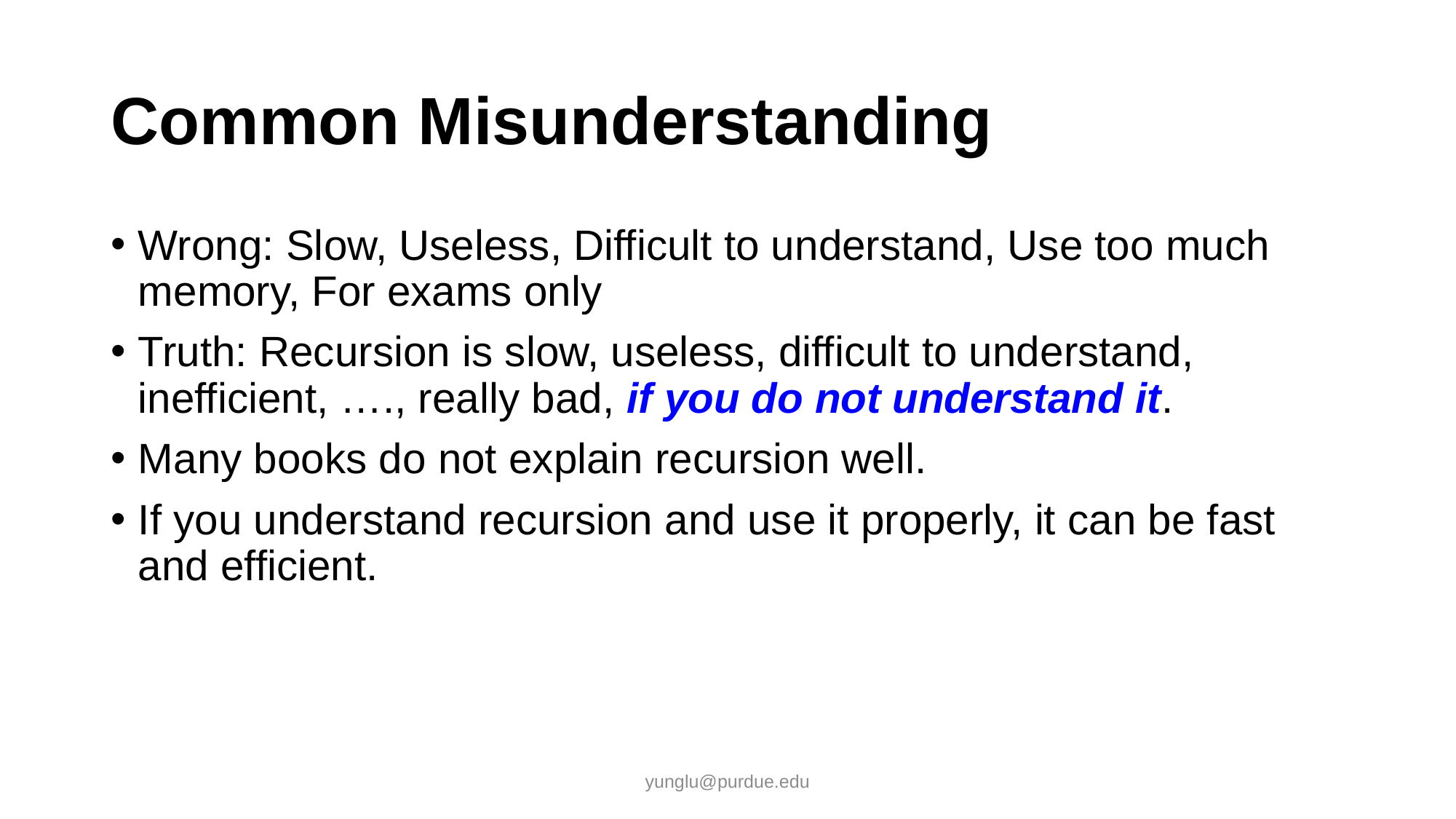

# Common Misunderstanding
Wrong: Slow, Useless, Difficult to understand, Use too much memory, For exams only
Truth: Recursion is slow, useless, difficult to understand, inefficient, …., really bad, if you do not understand it.
Many books do not explain recursion well.
If you understand recursion and use it properly, it can be fast and efficient.
yunglu@purdue.edu